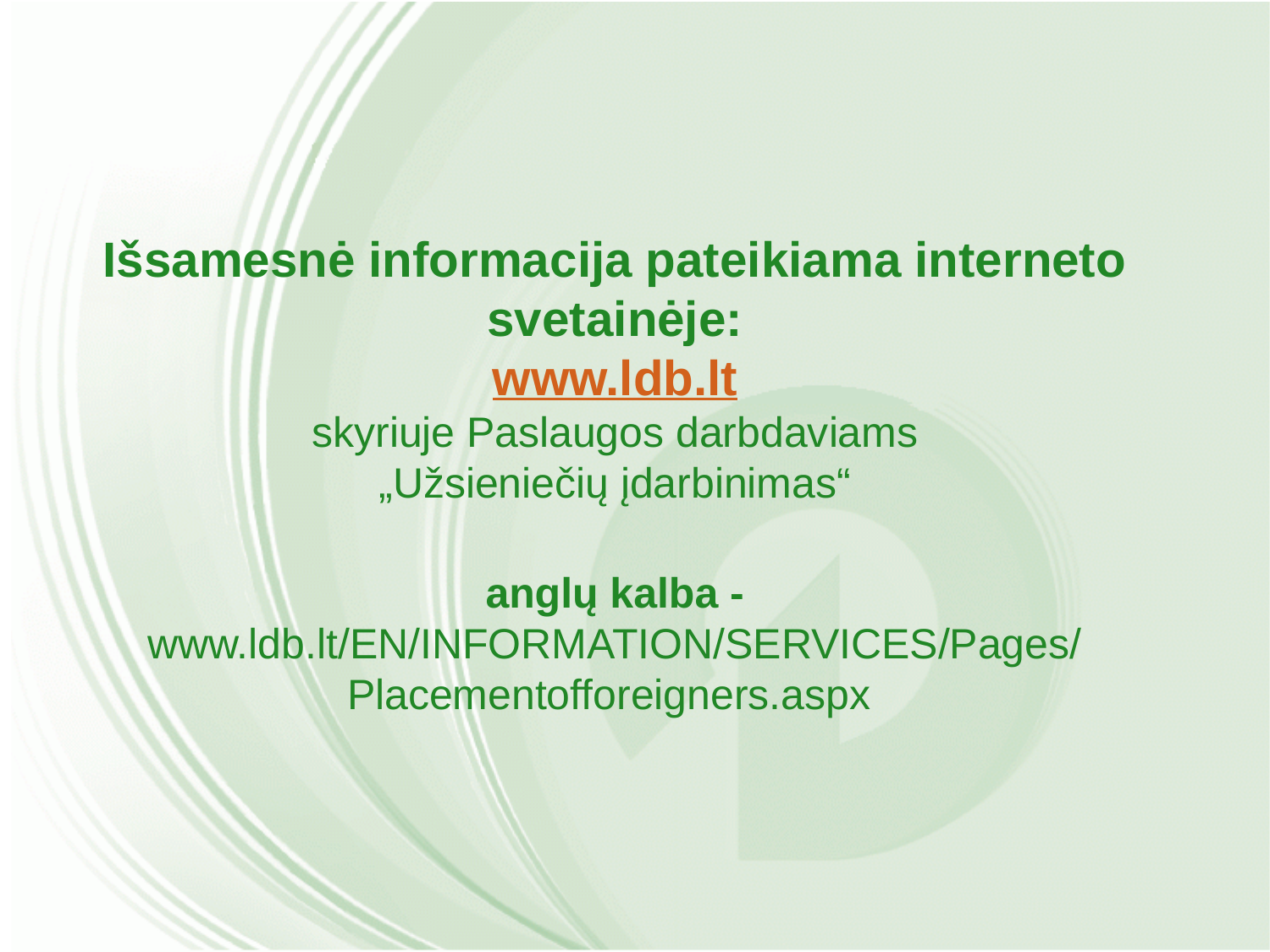

# Išsamesnė informacija pateikiama interneto svetainėje: www.ldb.lt skyriuje Paslaugos darbdaviams „Užsieniečių įdarbinimas“ anglų kalba - www.ldb.lt/EN/INFORMATION/SERVICES/Pages/ Placementofforeigners.aspx